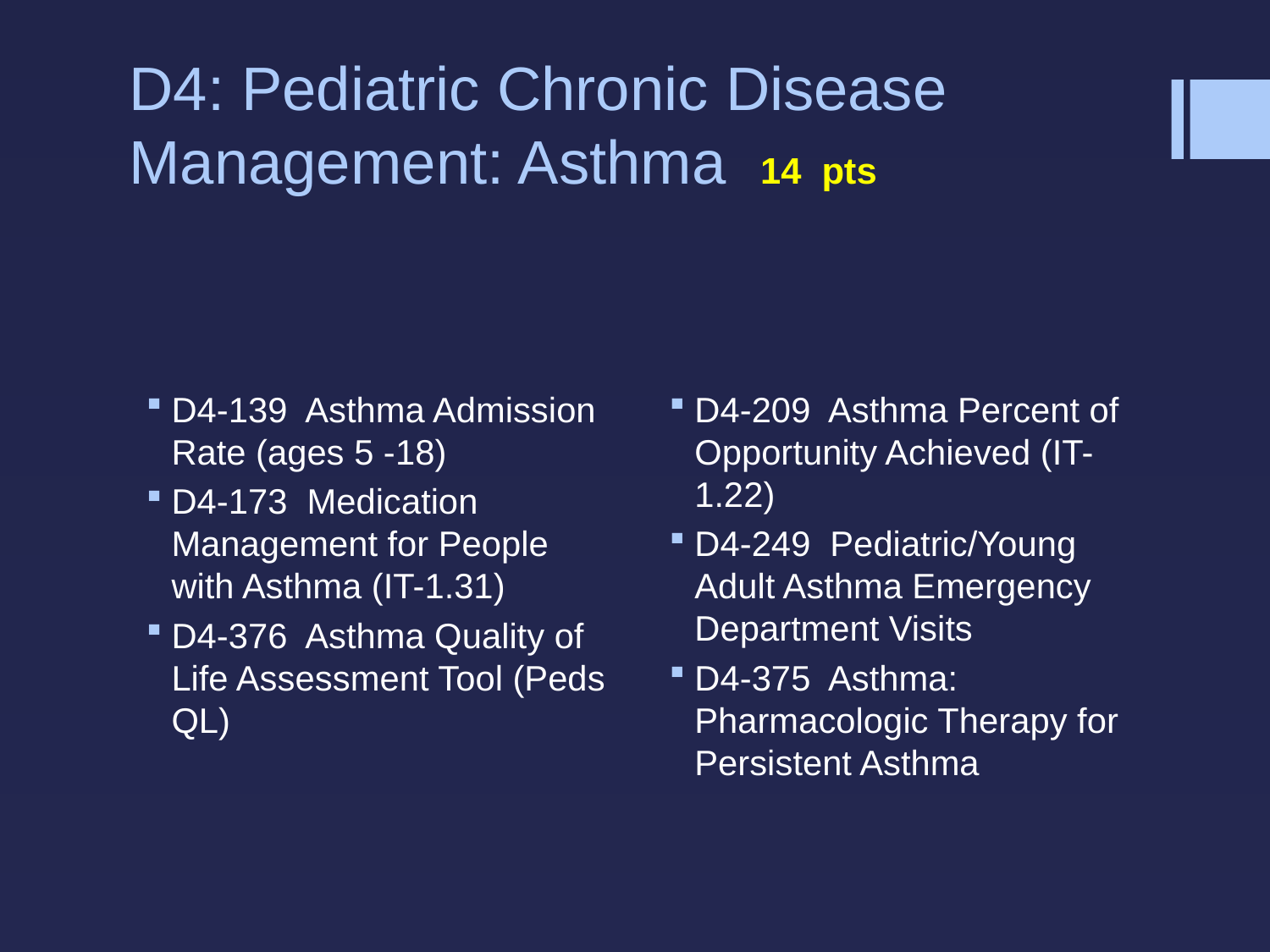

# D4: Pediatric Chronic Disease Management: Asthma  14  pts
D4-139  Asthma Admission Rate (ages 5 -18)
D4-173  Medication Management for People with Asthma (IT-1.31)
D4-376  Asthma Quality of Life Assessment Tool (Peds QL)
D4-209  Asthma Percent of Opportunity Achieved (IT-1.22)
D4-249  Pediatric/Young Adult Asthma Emergency Department Visits
D4-375  Asthma: Pharmacologic Therapy for Persistent Asthma